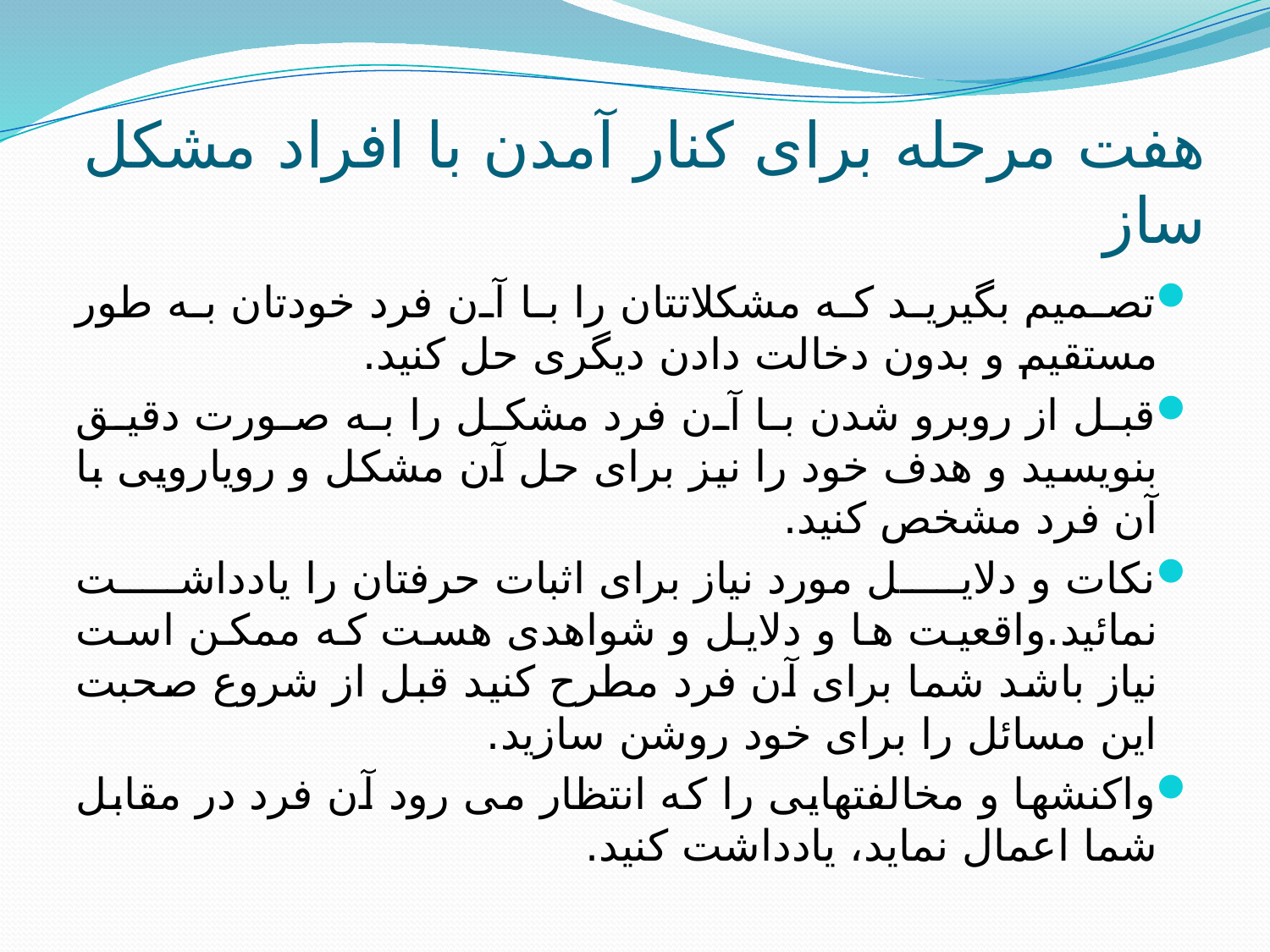

# هفت مرحله برای کنار آمدن با افراد مشکل ساز
تصمیم بگیرید که مشکلاتتان را با آن فرد خودتان به طور مستقیم و بدون دخالت دادن دیگری حل کنید.
قبل از روبرو شدن با آن فرد مشکل را به صورت دقیق بنویسید و هدف خود را نیز برای حل آن مشکل و رویارویی با آن فرد مشخص کنید.
نکات و دلایل مورد نیاز برای اثبات حرفتان را یادداشت نمائید.واقعیت ها و دلایل و شواهدی هست که ممکن است نیاز باشد شما برای آن فرد مطرح کنید قبل از شروع صحبت این مسائل را برای خود روشن سازید.
واکنشها و مخالفتهایی را که انتظار می رود آن فرد در مقابل شما اعمال نماید، یادداشت کنید.